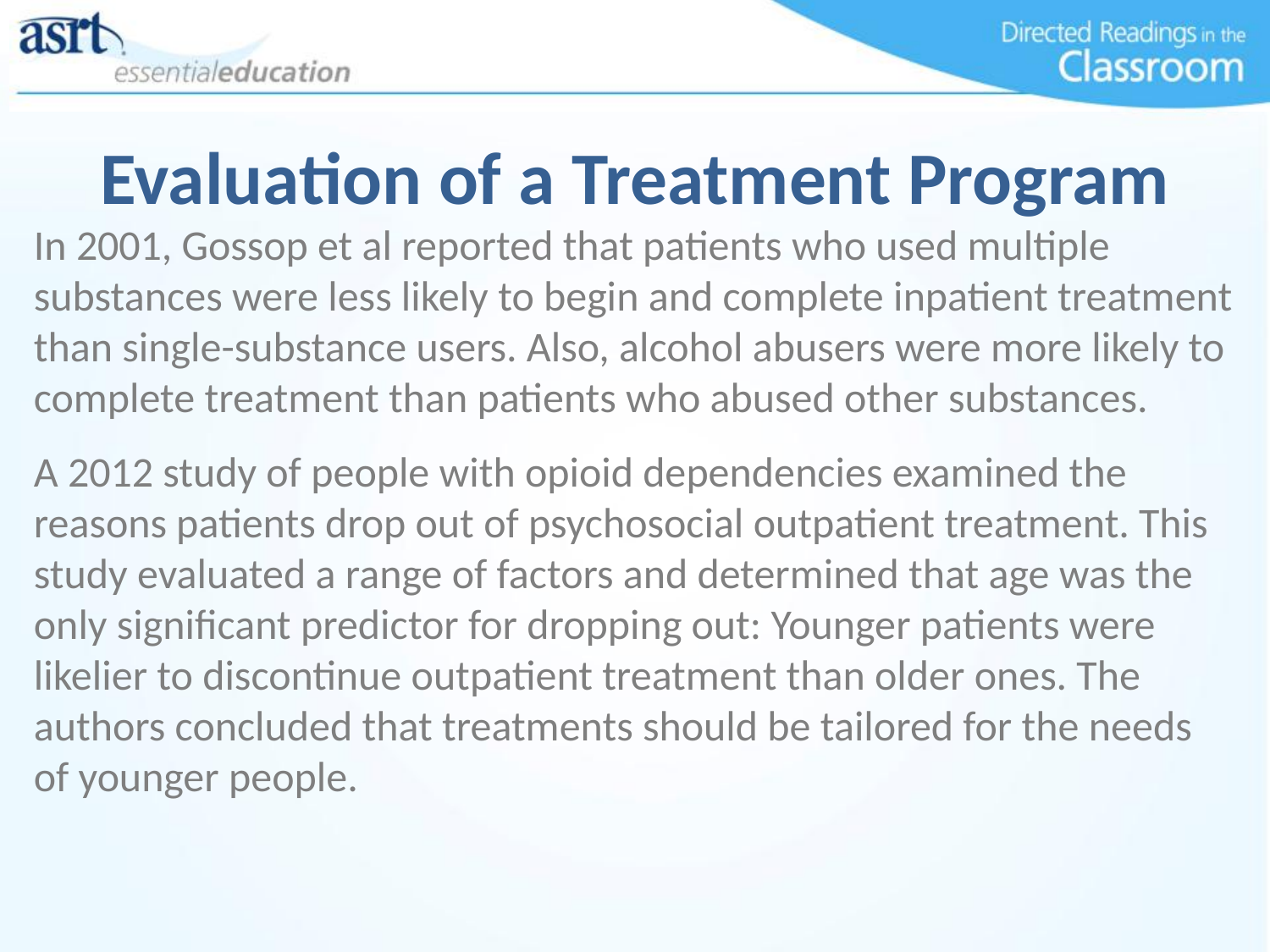

Evaluation of a Treatment Program
In 2001, Gossop et al reported that patients who used multiple substances were less likely to begin and complete inpatient treatment than single-substance users. Also, alcohol abusers were more likely to complete treatment than patients who abused other substances.
A 2012 study of people with opioid dependencies examined the reasons patients drop out of psychosocial outpatient treatment. This study evaluated a range of factors and determined that age was the only significant predictor for dropping out: Younger patients were likelier to discontinue outpatient treatment than older ones. The authors concluded that treatments should be tailored for the needs of younger people.